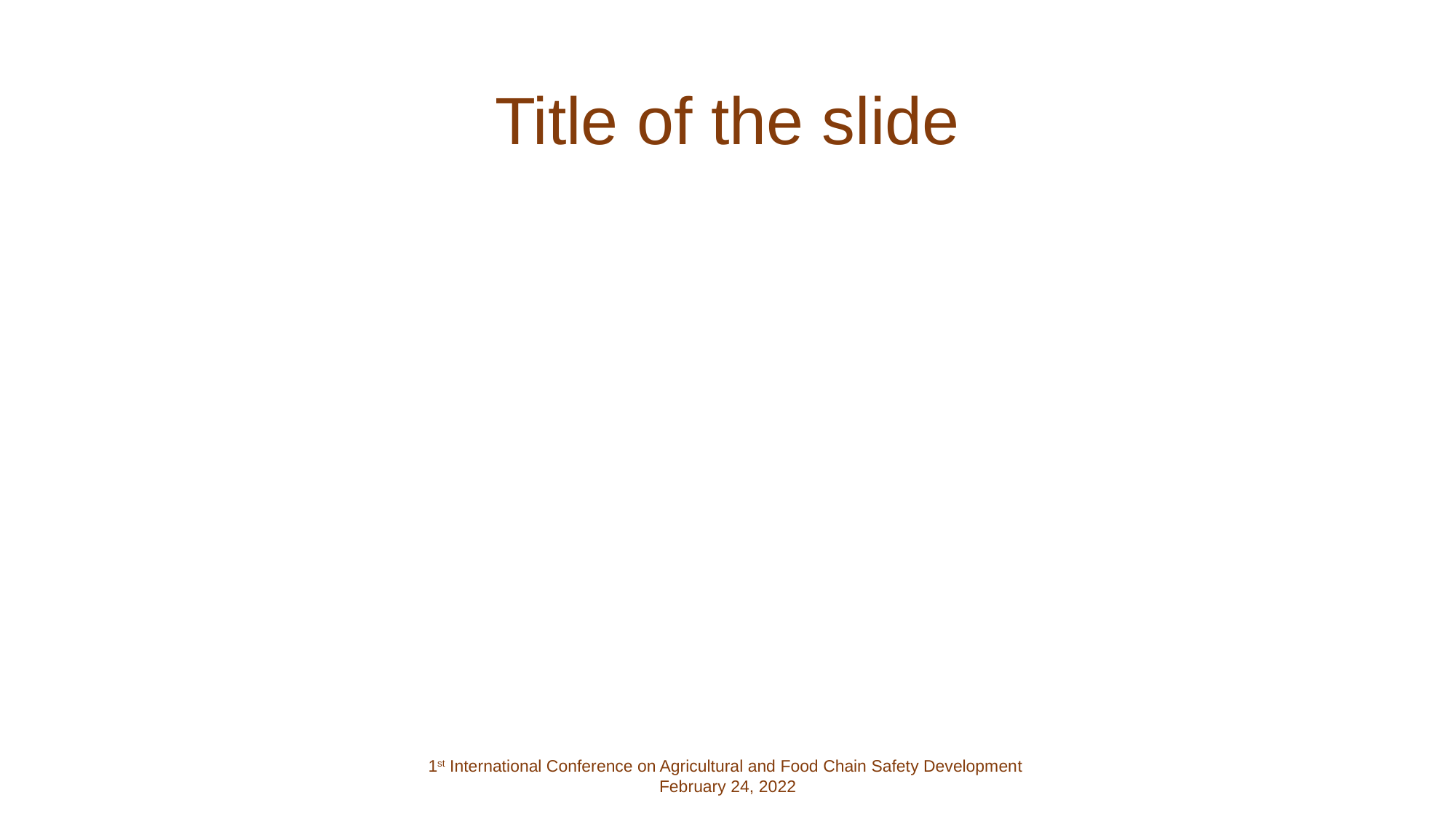

# Title of the slide

1st International Conference on Agricultural and Food Chain Safety Development
February 24, 2022